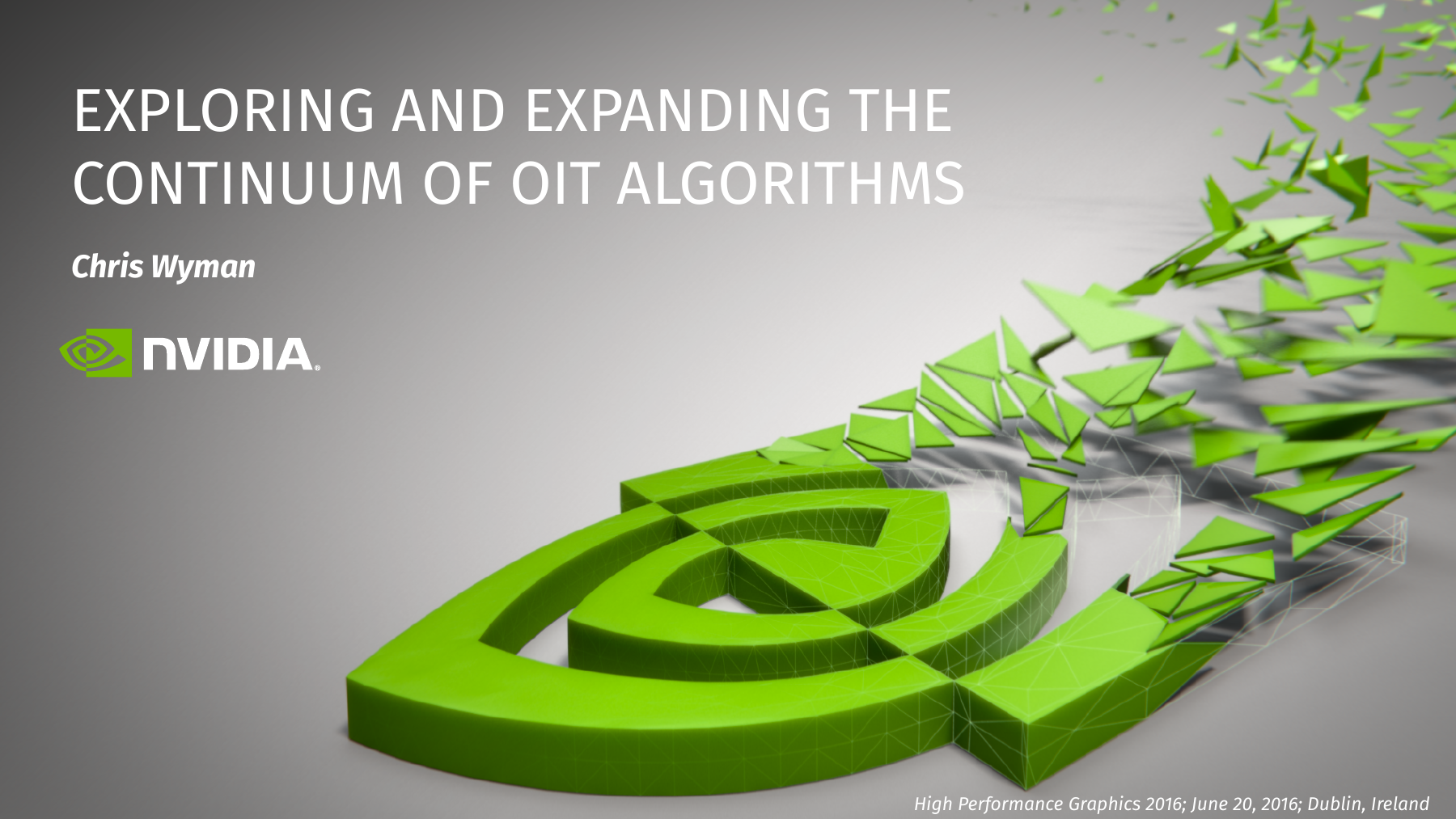

# Exploring And Expanding The Continuum of OIT Algorithms
Chris Wyman
High Performance Graphics 2016; June 20, 2016; Dublin, Ireland